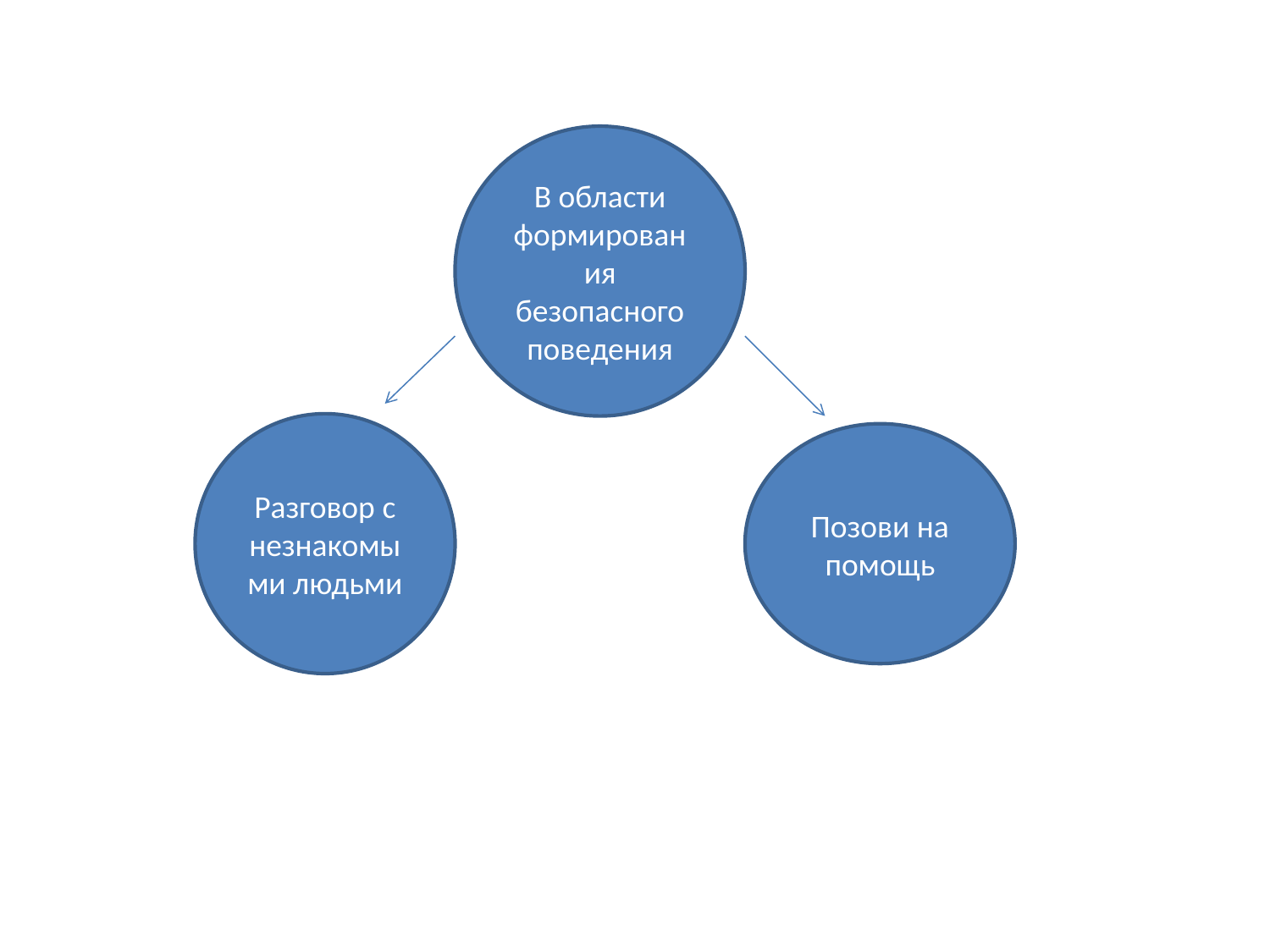

В области формирования безопасного поведения
Разговор с незнакомыми людьми
Позови на помощь